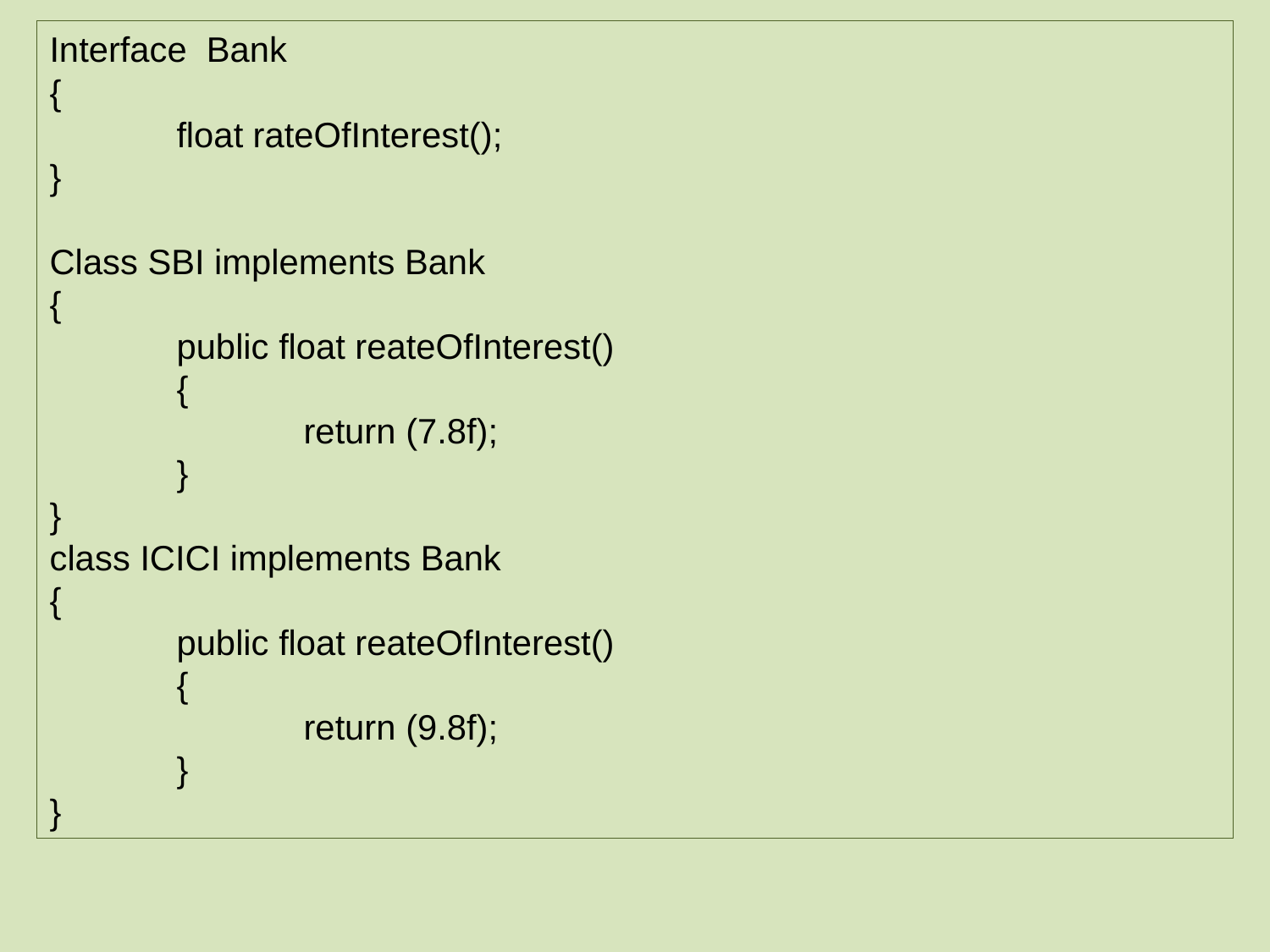

Interface  Bank
{
	float rateOfInterest();
}

Class SBI implements Bank
{
	public float reateOfInterest()
	{
		return (7.8f);
	}
}
class ICICI implements Bank
{
	public float reateOfInterest()
	{
		return (9.8f);
	}
}